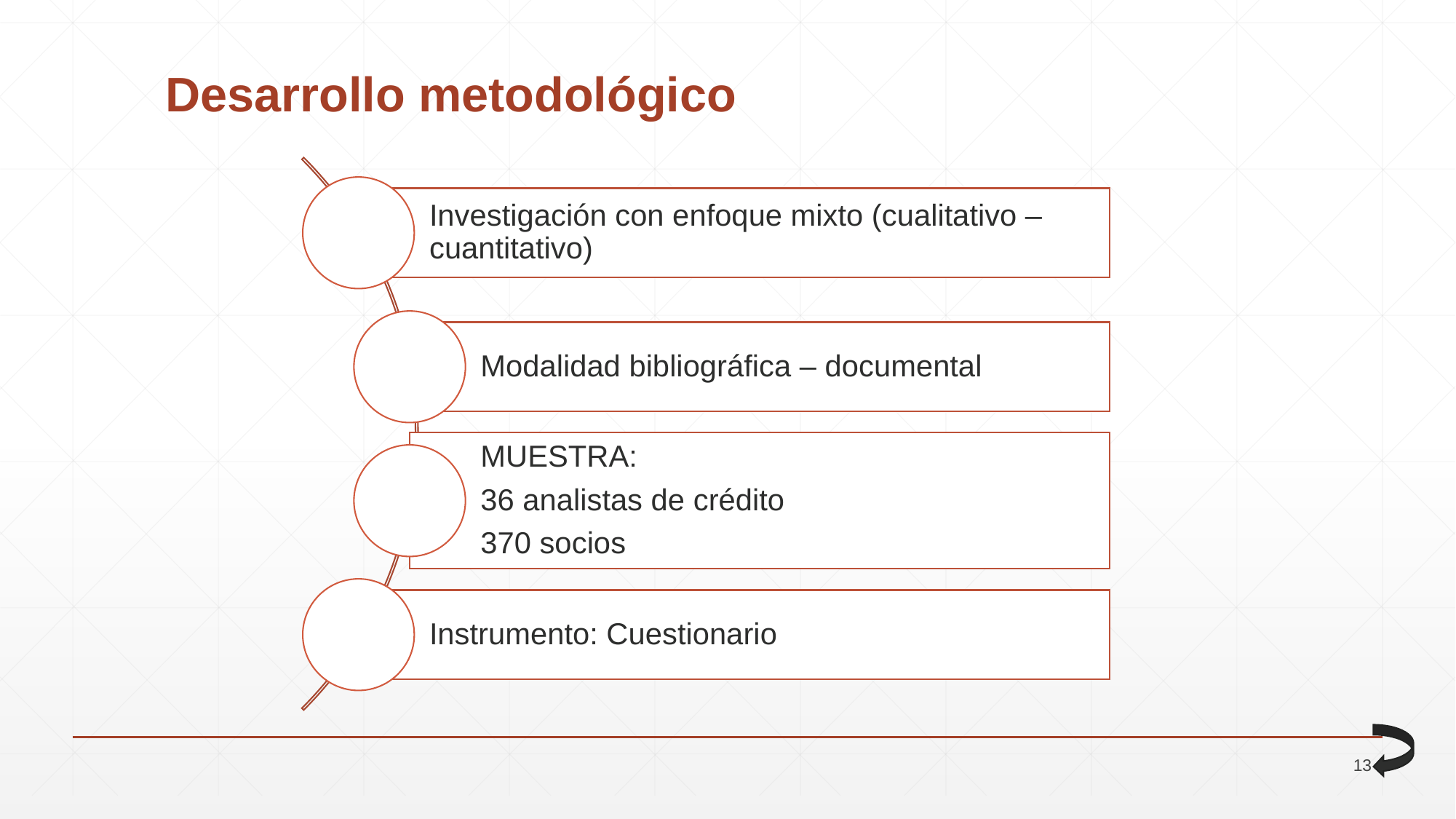

# Desarrollo metodológico
Investigación con enfoque mixto (cualitativo – cuantitativo)
Modalidad bibliográfica – documental
MUESTRA:
36 analistas de crédito
370 socios
Instrumento: Cuestionario

13